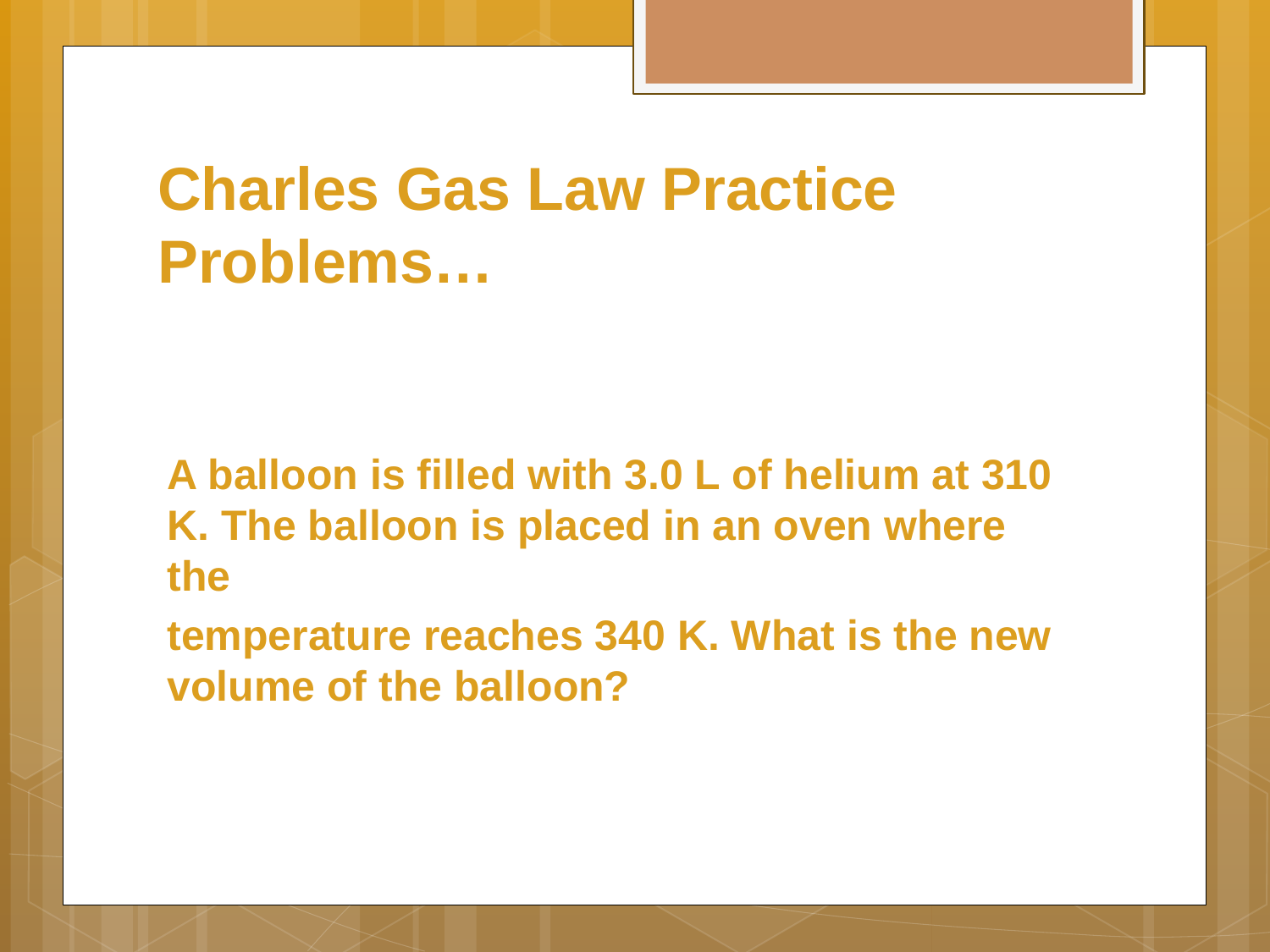

# Charles Gas Law Practice Problems…

A balloon is filled with 3.0 L of helium at 310 K. The balloon is placed in an oven where the
temperature reaches 340 K. What is the new volume of the balloon?